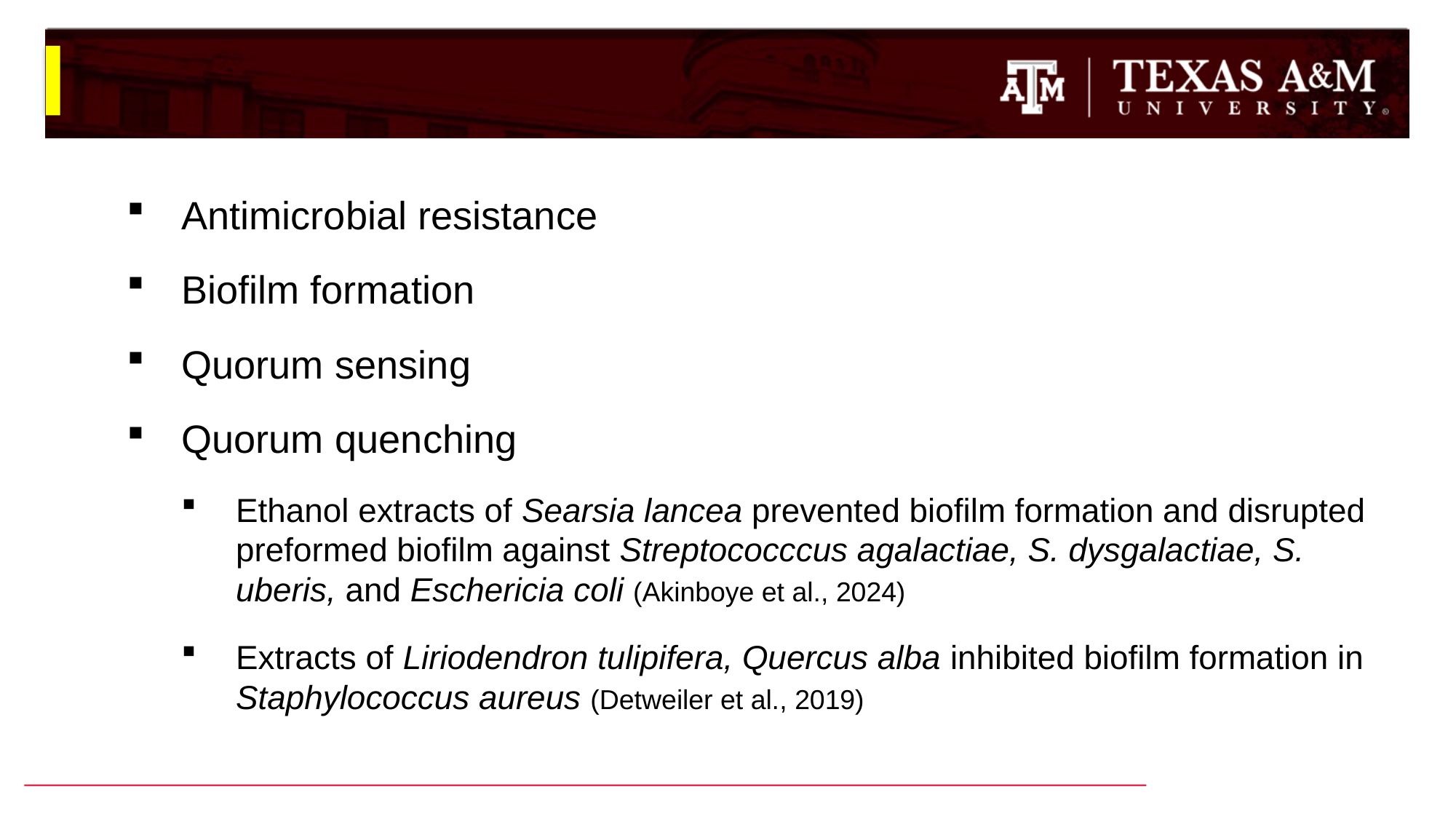

Antimicrobial resistance
Biofilm formation
Quorum sensing
Quorum quenching
Ethanol extracts of Searsia lancea prevented biofilm formation and disrupted preformed biofilm against Streptococccus agalactiae, S. dysgalactiae, S. uberis, and Eschericia coli (Akinboye et al., 2024)
Extracts of Liriodendron tulipifera, Quercus alba inhibited biofilm formation in Staphylococcus aureus (Detweiler et al., 2019)